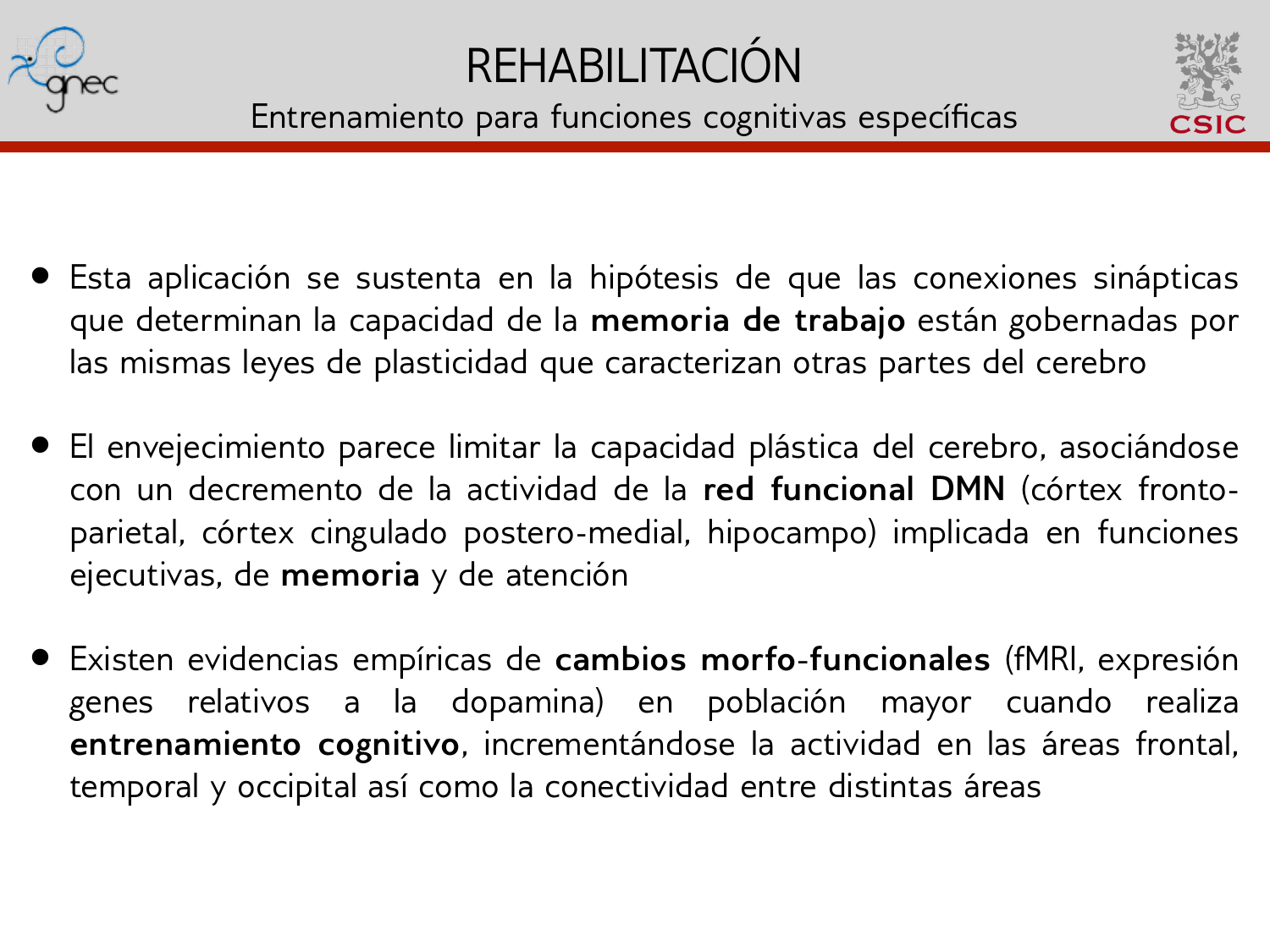

# REHABILITACIÓN Entrenamiento para funciones cognitivas específicas
Esta aplicación se sustenta en la hipótesis de que las conexiones sinápticas que determinan la capacidad de la memoria de trabajo están gobernadas por las mismas leyes de plasticidad que caracterizan otras partes del cerebro

El envejecimiento parece limitar la capacidad plástica del cerebro, asociándose con un decremento de la actividad de la red funcional DMN (córtex fronto-parietal, córtex cingulado postero-medial, hipocampo) implicada en funciones ejecutivas, de memoria y de atención

Existen evidencias empíricas de cambios morfo-funcionales (fMRI, expresión genes relativos a la dopamina) en población mayor cuando realiza entrenamiento cognitivo, incrementándose la actividad en las áreas frontal, temporal y occipital así como la conectividad entre distintas áreas